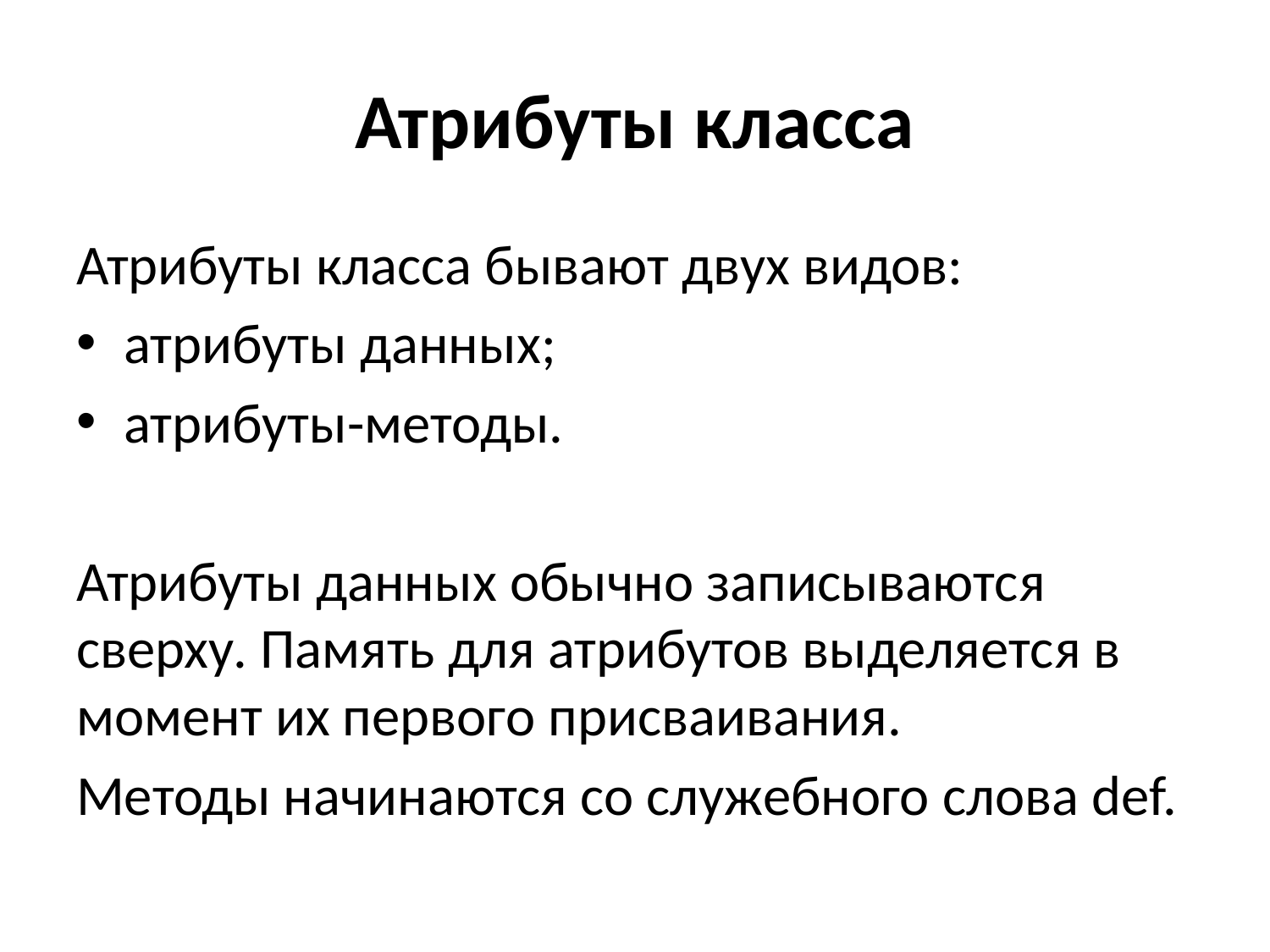

# Атрибуты класса
Атрибуты класса бывают двух видов:
атрибуты данных;
атрибуты-методы.

Атрибуты данных обычно записываются сверху. Память для атрибутов выделяется в момент их первого присваивания.
Методы начинаются со служебного слова def.